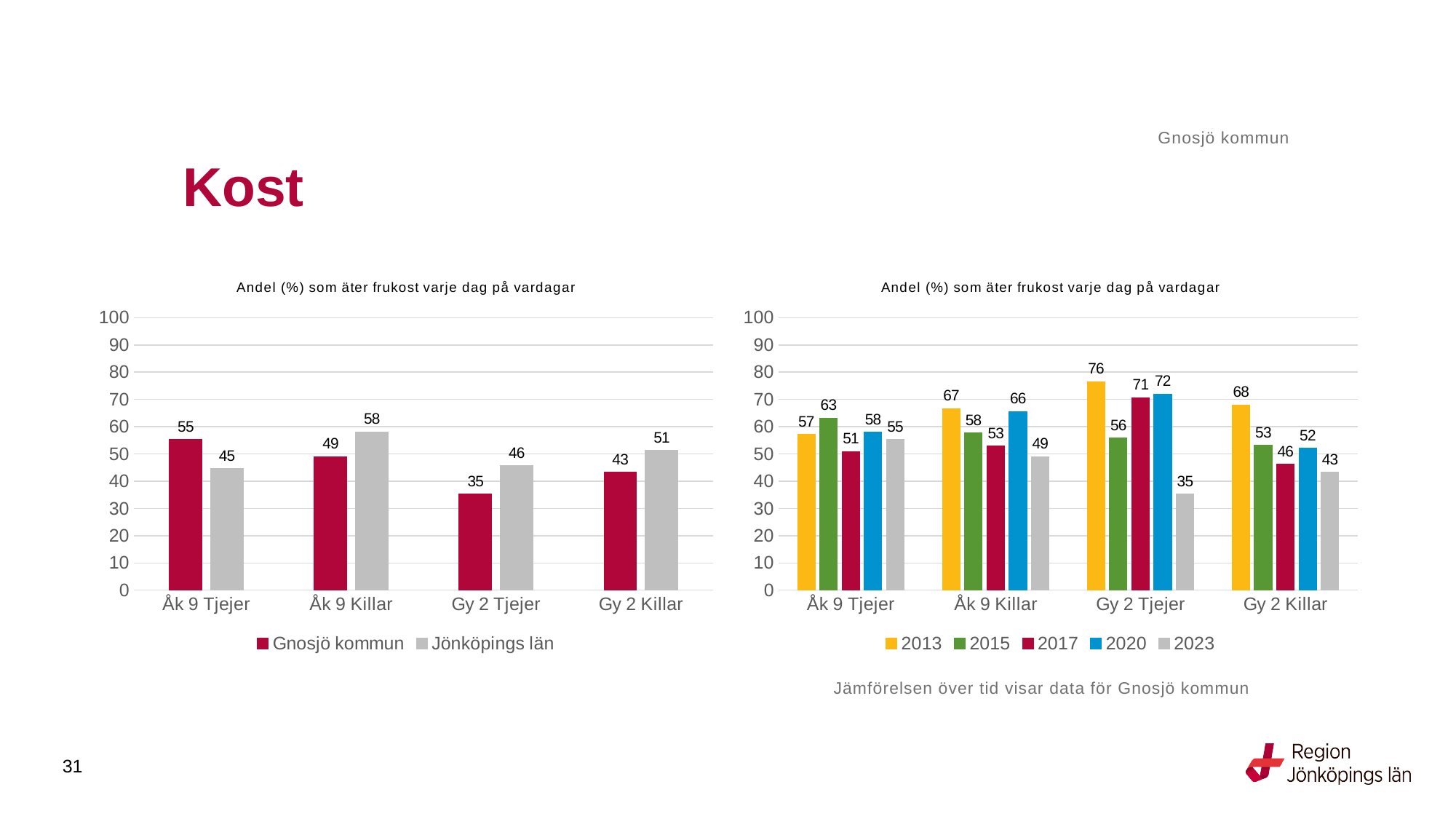

Gnosjö kommun
# Kost

### Chart: Andel (%) som äter frukost varje dag på vardagar

| Category | Gnosjö kommun | Jönköpings län |
|---|---|---|
| Åk 9 Tjejer | 55.2632 | 44.6006 |
| Åk 9 Killar | 48.9796 | 58.0541 |
| Gy 2 Tjejer | 35.2941 | 45.6389 |
| Gy 2 Killar | 43.2432 | 51.2616 |

### Chart: Andel (%) som äter frukost varje dag på vardagar

| Category | 2013 | 2015 | 2017 | 2020 | 2023 |
|---|---|---|---|---|---|
| Åk 9 Tjejer | 57.1429 | 63.1579 | 50.8772 | 57.8947 | 55.2632 |
| Åk 9 Killar | 66.6667 | 57.6271 | 52.8302 | 65.5172 | 48.9796 |
| Gy 2 Tjejer | 76.4706 | 55.814 | 70.5882 | 72.0 | 35.2941 |
| Gy 2 Killar | 68.0 | 53.125 | 46.1538 | 52.1739 | 43.2432 |
Jämförelsen över tid visar data för Gnosjö kommun
31